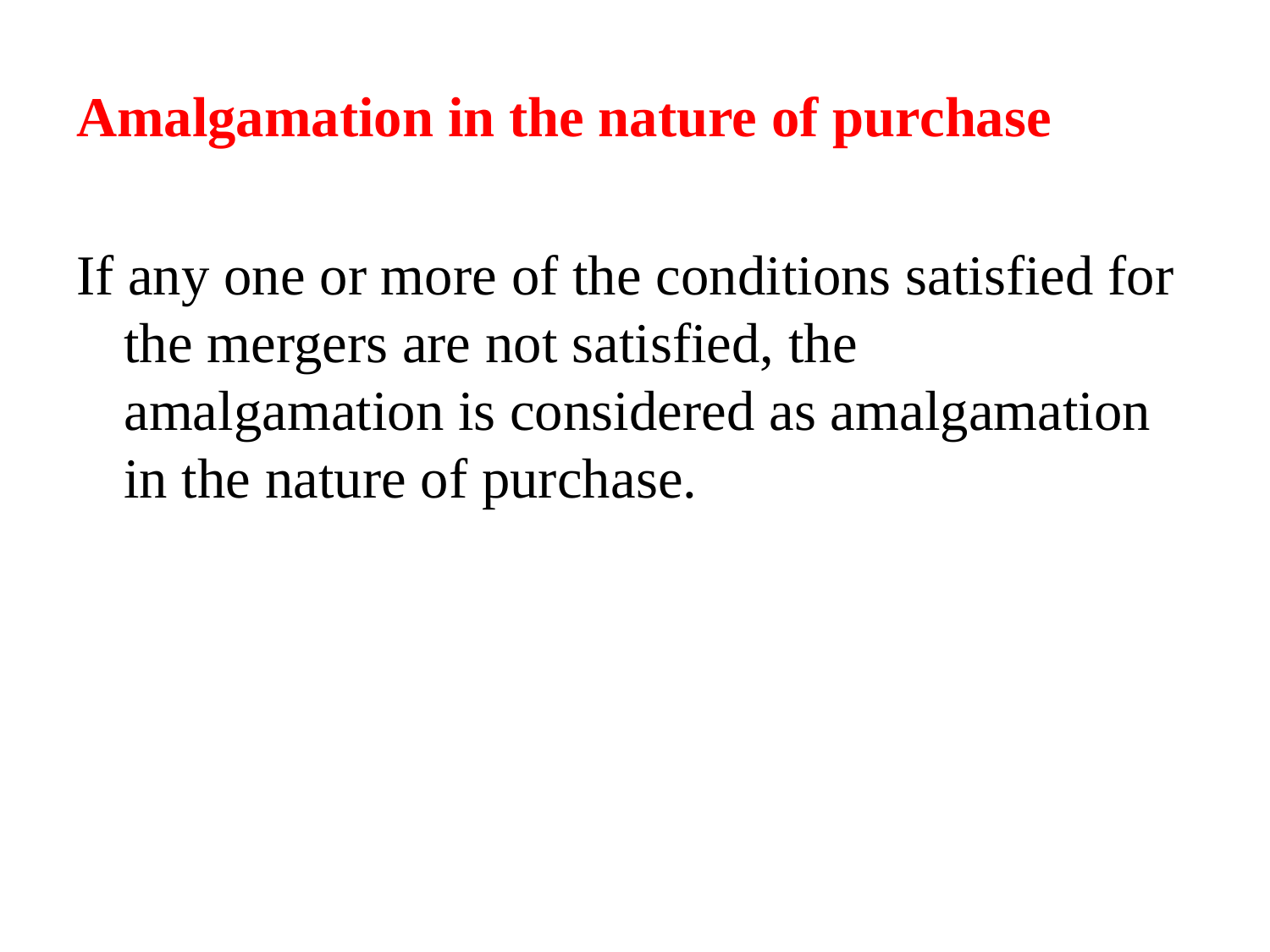

Amalgamation in the nature of purchase

If any one or more of the conditions satisfied for the mergers are not satisfied, the amalgamation is considered as amalgamation in the nature of purchase.